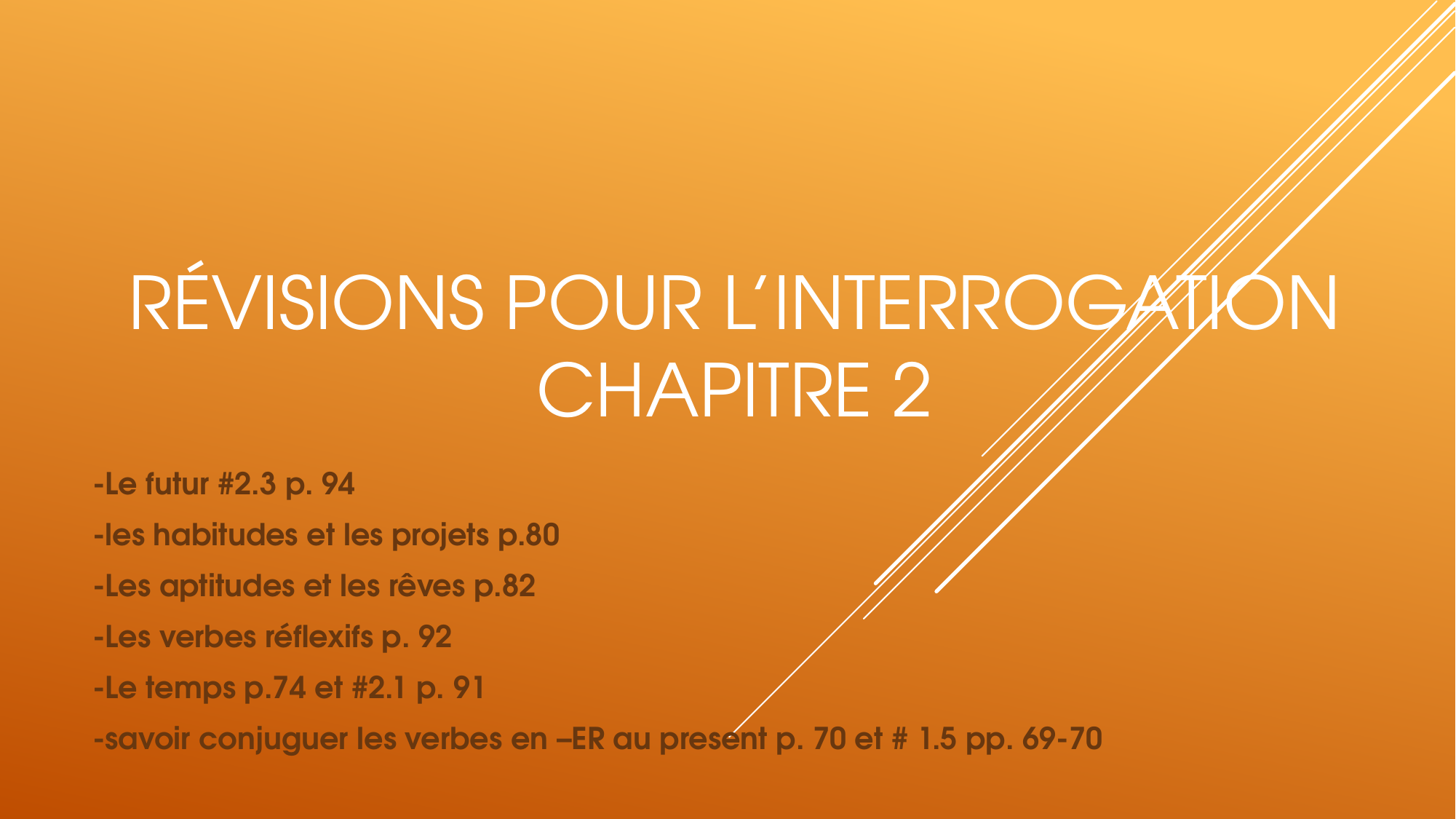

# Révisions pour l’interrogation chapitre 2
-Le futur #2.3 p. 94
-les habitudes et les projets p.80
-Les aptitudes et les rêves p.82
-Les verbes réflexifs p. 92
-Le temps p.74 et #2.1 p. 91
-savoir conjuguer les verbes en –ER au present p. 70 et # 1.5 pp. 69-70